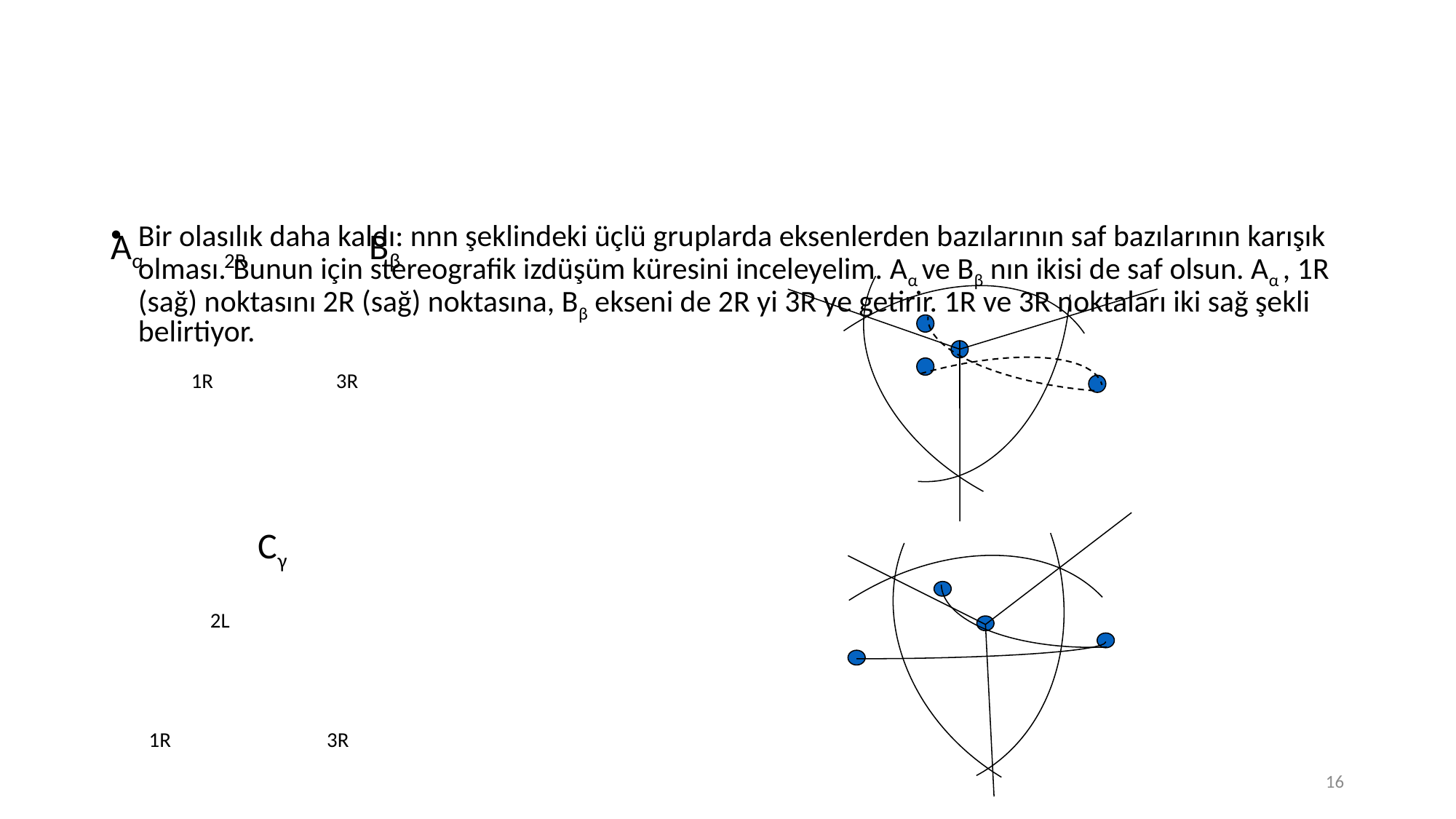

#
Bir olasılık daha kaldı: nnn şeklindeki üçlü gruplarda eksenlerden bazılarının saf bazılarının karışık olması. Bunun için stereografik izdüşüm küresini inceleyelim. Aα ve Bβ nın ikisi de saf olsun. Aα , 1R (sağ) noktasını 2R (sağ) noktasına, Bβ ekseni de 2R yi 3R ye getirir. 1R ve 3R noktaları iki sağ şekli belirtiyor.
Aα                 2R                          Bβ

                 1R                          3R

                  Cγ
                     2L

        1R                                 3R

16